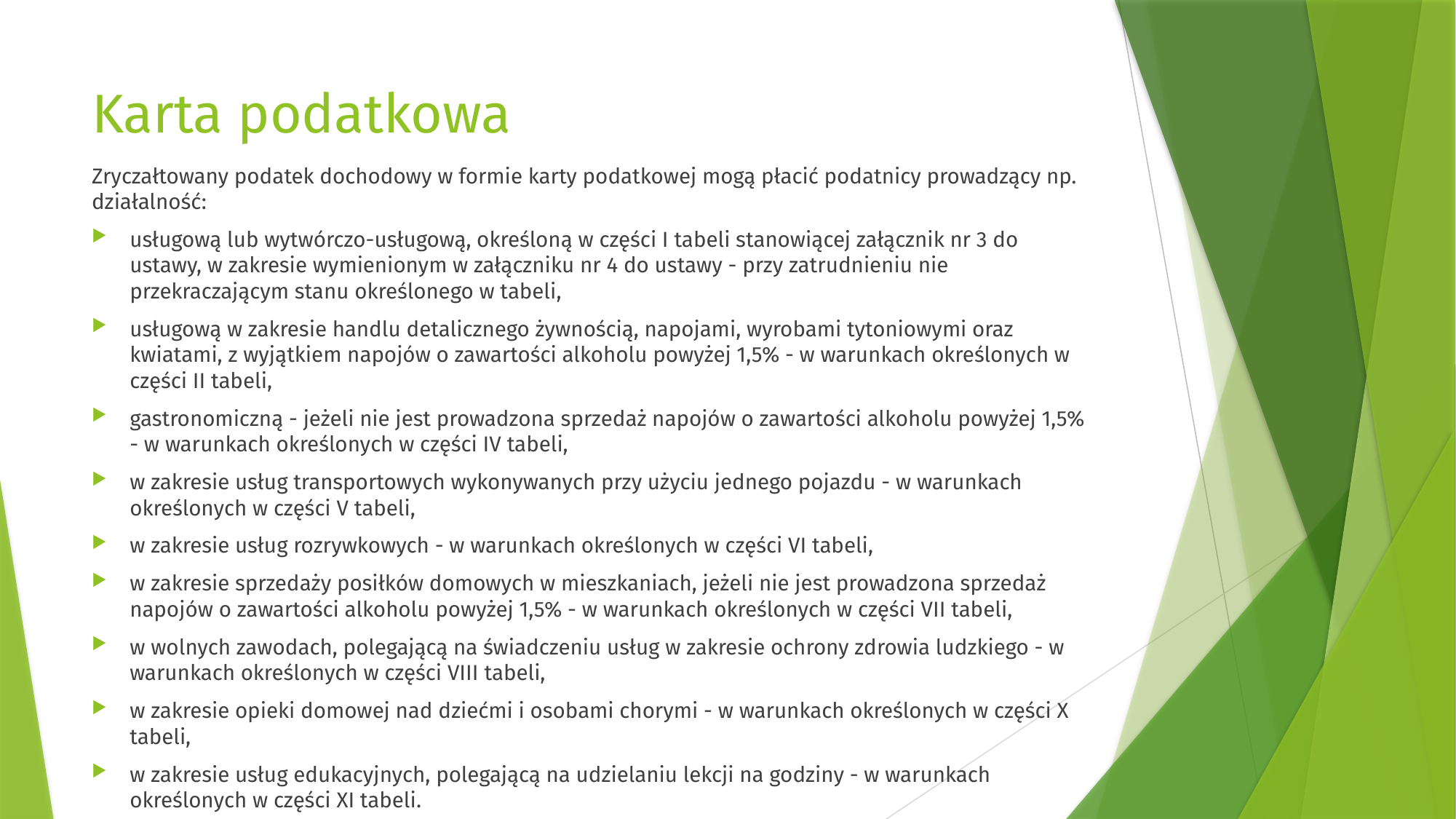

# Karta podatkowa
Zryczałtowany podatek dochodowy w formie karty podatkowej mogą płacić podatnicy prowadzący np. działalność:
usługową lub wytwórczo-usługową, określoną w części I tabeli stanowiącej załącznik nr 3 do ustawy, w zakresie wymienionym w załączniku nr 4 do ustawy - przy zatrudnieniu nie przekraczającym stanu określonego w tabeli,
usługową w zakresie handlu detalicznego żywnością, napojami, wyrobami tytoniowymi oraz kwiatami, z wyjątkiem napojów o zawartości alkoholu powyżej 1,5% - w warunkach określonych w części II tabeli,
gastronomiczną - jeżeli nie jest prowadzona sprzedaż napojów o zawartości alkoholu powyżej 1,5% - w warunkach określonych w części IV tabeli,
w zakresie usług transportowych wykonywanych przy użyciu jednego pojazdu - w warunkach określonych w części V tabeli,
w zakresie usług rozrywkowych - w warunkach określonych w części VI tabeli,
w zakresie sprzedaży posiłków domowych w mieszkaniach, jeżeli nie jest prowadzona sprzedaż napojów o zawartości alkoholu powyżej 1,5% - w warunkach określonych w części VII tabeli,
w wolnych zawodach, polegającą na świadczeniu usług w zakresie ochrony zdrowia ludzkiego - w warunkach określonych w części VIII tabeli,
w zakresie opieki domowej nad dziećmi i osobami chorymi - w warunkach określonych w części X tabeli,
w zakresie usług edukacyjnych, polegającą na udzielaniu lekcji na godziny - w warunkach określonych w części XI tabeli.